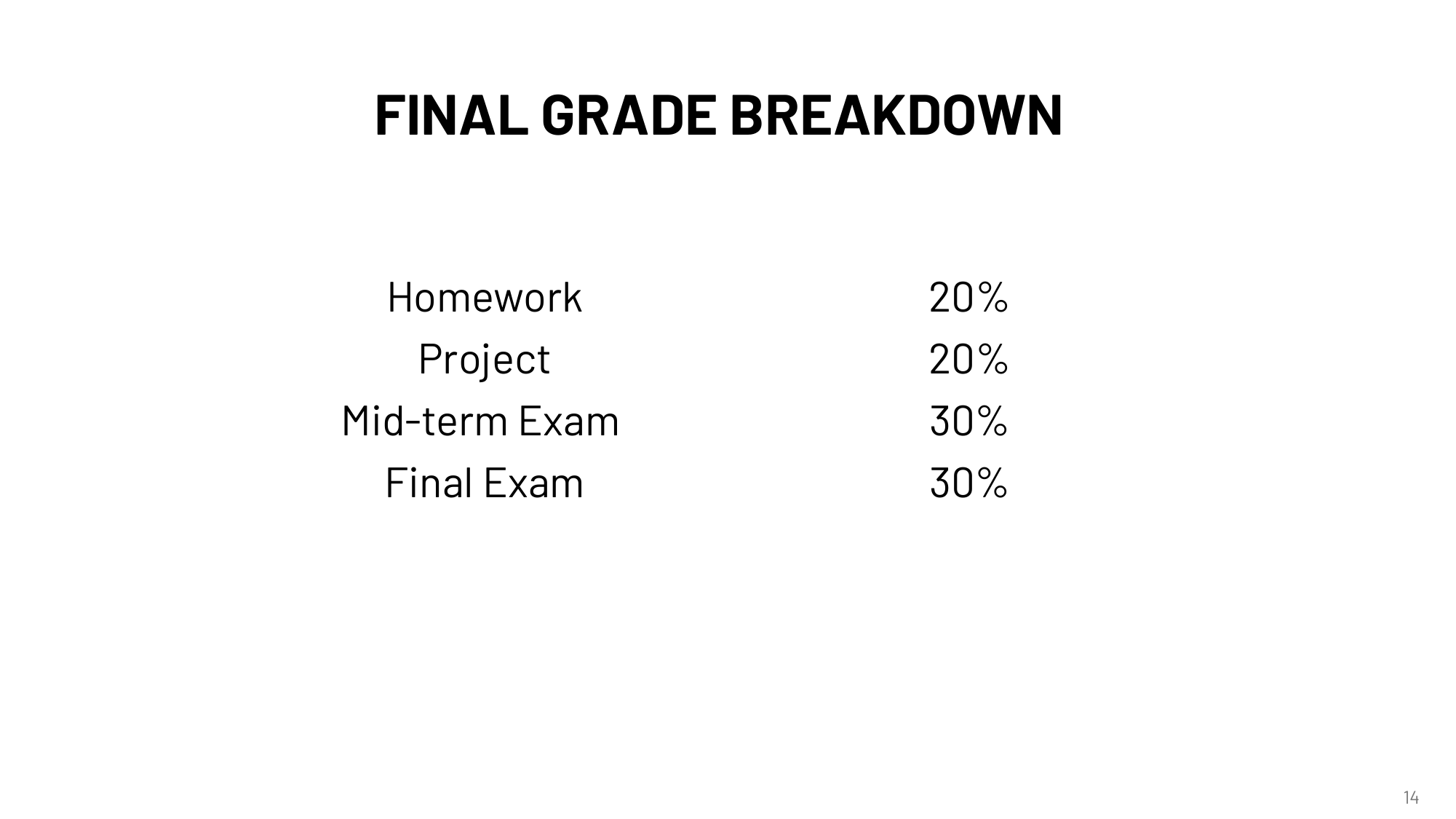

Final Grade Breakdown
| Homework | 20% |
| --- | --- |
| Project | 20% |
| Mid-term Exam | 30% |
| Final Exam | 30% |
14